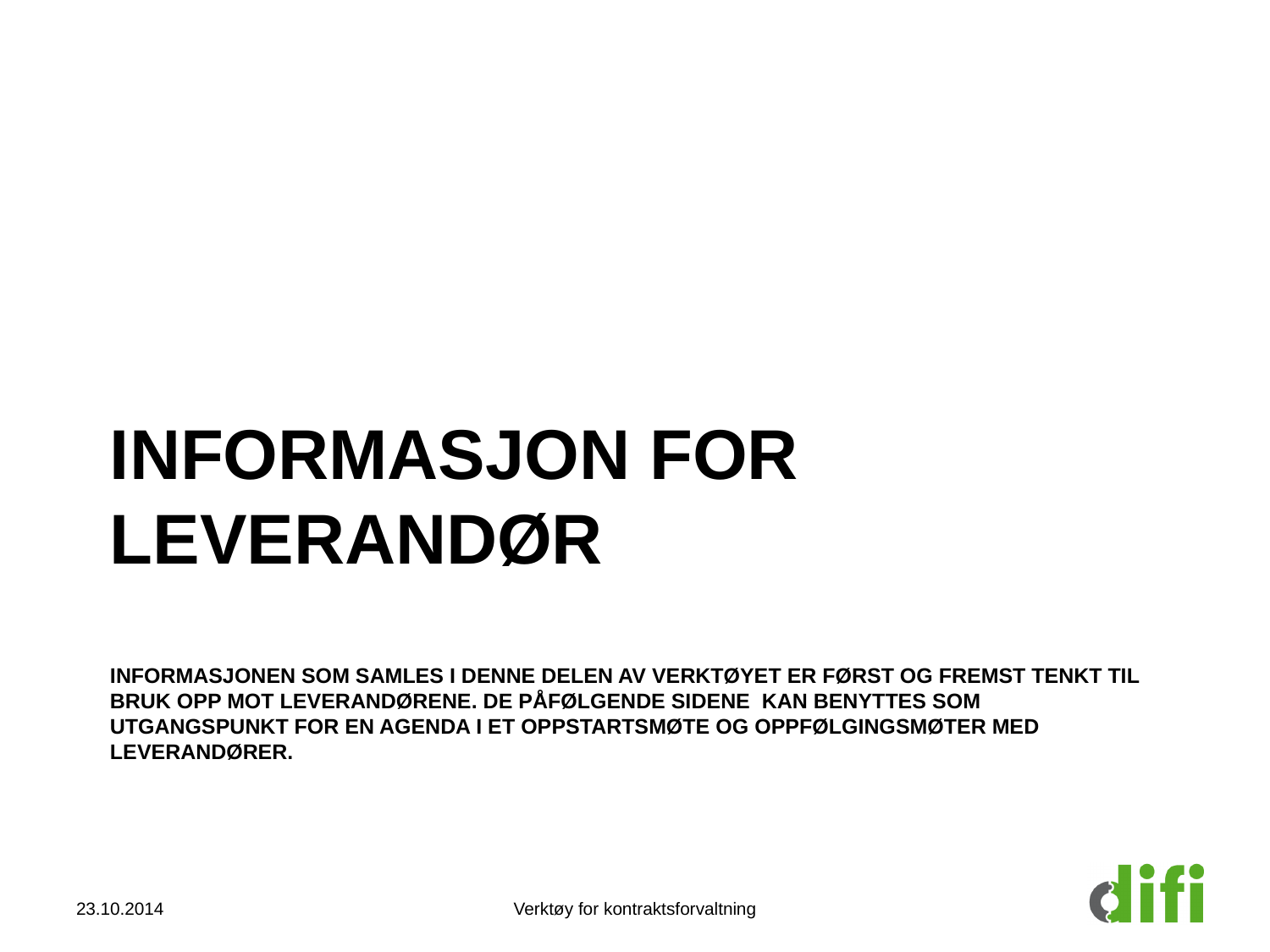

Informasjon for leverandør
Informasjonen som samles i denne delen av verktøyet er først og fremst tenkt til bruk opp mot leverandørene. De påfølgende sidene  kan benyttes som utgangspunkt for en agenda i et oppstartsmøte og oppfølgingsmøter med leverandører.

23.10.2014
Verktøy for kontraktsforvaltning